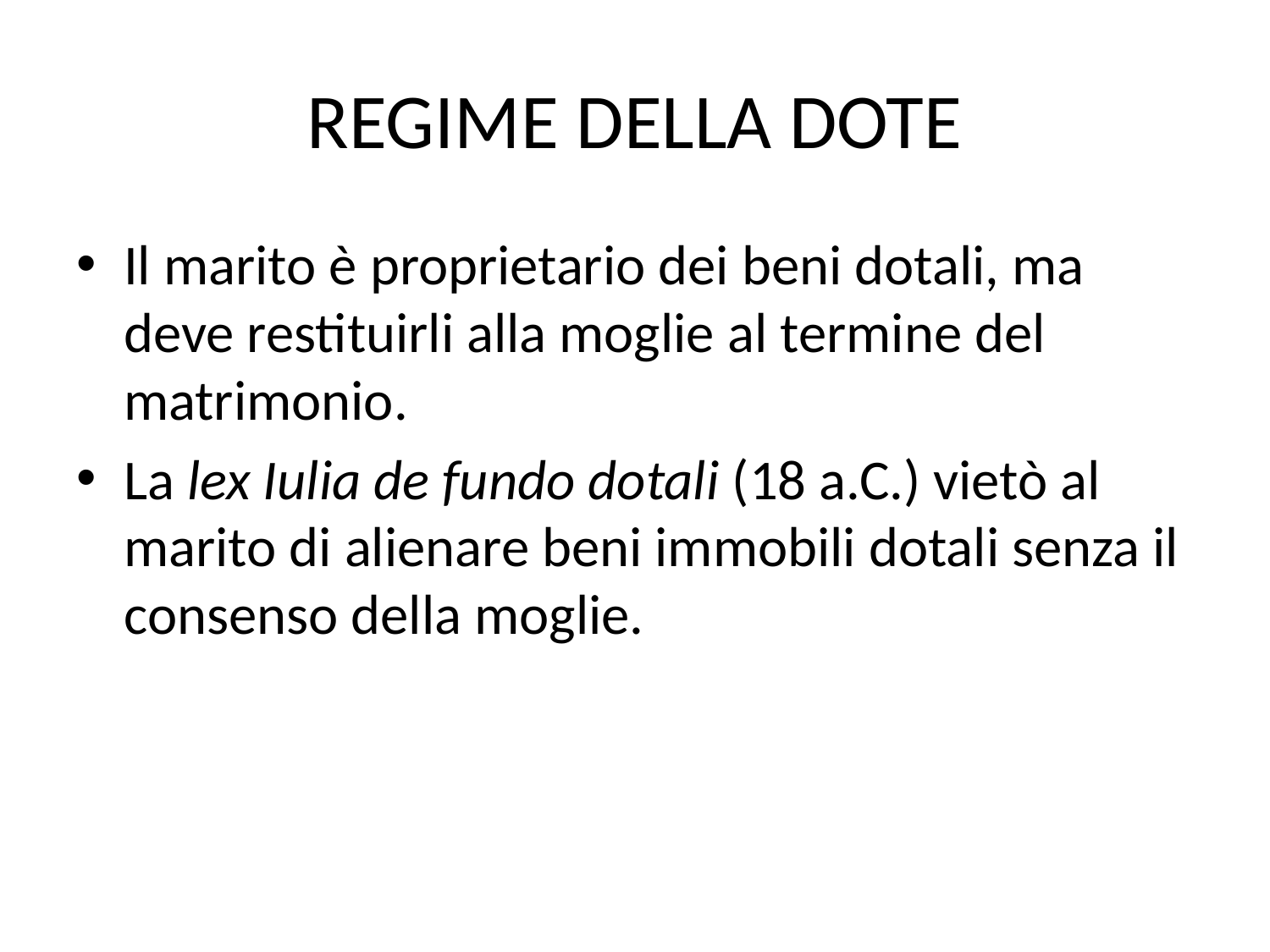

# REGIME DELLA DOTE
Il marito è proprietario dei beni dotali, ma deve restituirli alla moglie al termine del matrimonio.
La lex Iulia de fundo dotali (18 a.C.) vietò al marito di alienare beni immobili dotali senza il consenso della moglie.